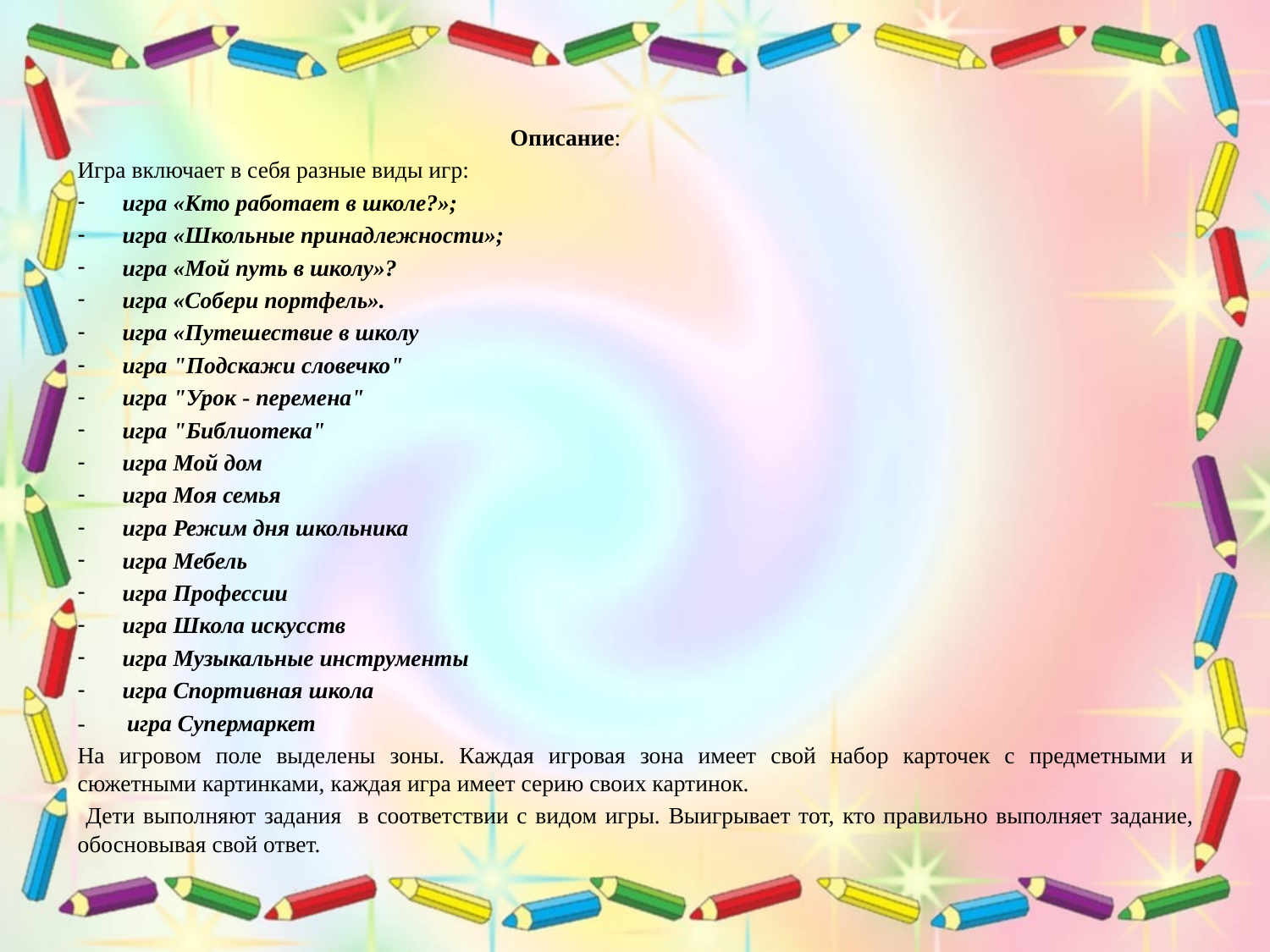

Описание:
Игра включает в себя разные виды игр:
игра «Кто работает в школе?»;
игра «Школьные принадлежности»;
игра «Мой путь в школу»?
игра «Собери портфель».
игра «Путешествие в школу
игра "Подскажи словечко"
игра "Урок - перемена"
игра "Библиотека"
игра Мой дом
игра Моя семья
игра Режим дня школьника
игра Мебель
игра Профессии
игра Школа искусств
игра Музыкальные инструменты
игра Спортивная школа
-       игра Супермаркет
На игровом поле выделены зоны. Каждая игровая зона имеет свой набор карточек с предметными и сюжетными картинками, каждая игра имеет серию своих картинок.
 Дети выполняют задания  в соответствии с видом игры. Выигрывает тот, кто правильно выполняет задание, обосновывая свой ответ.